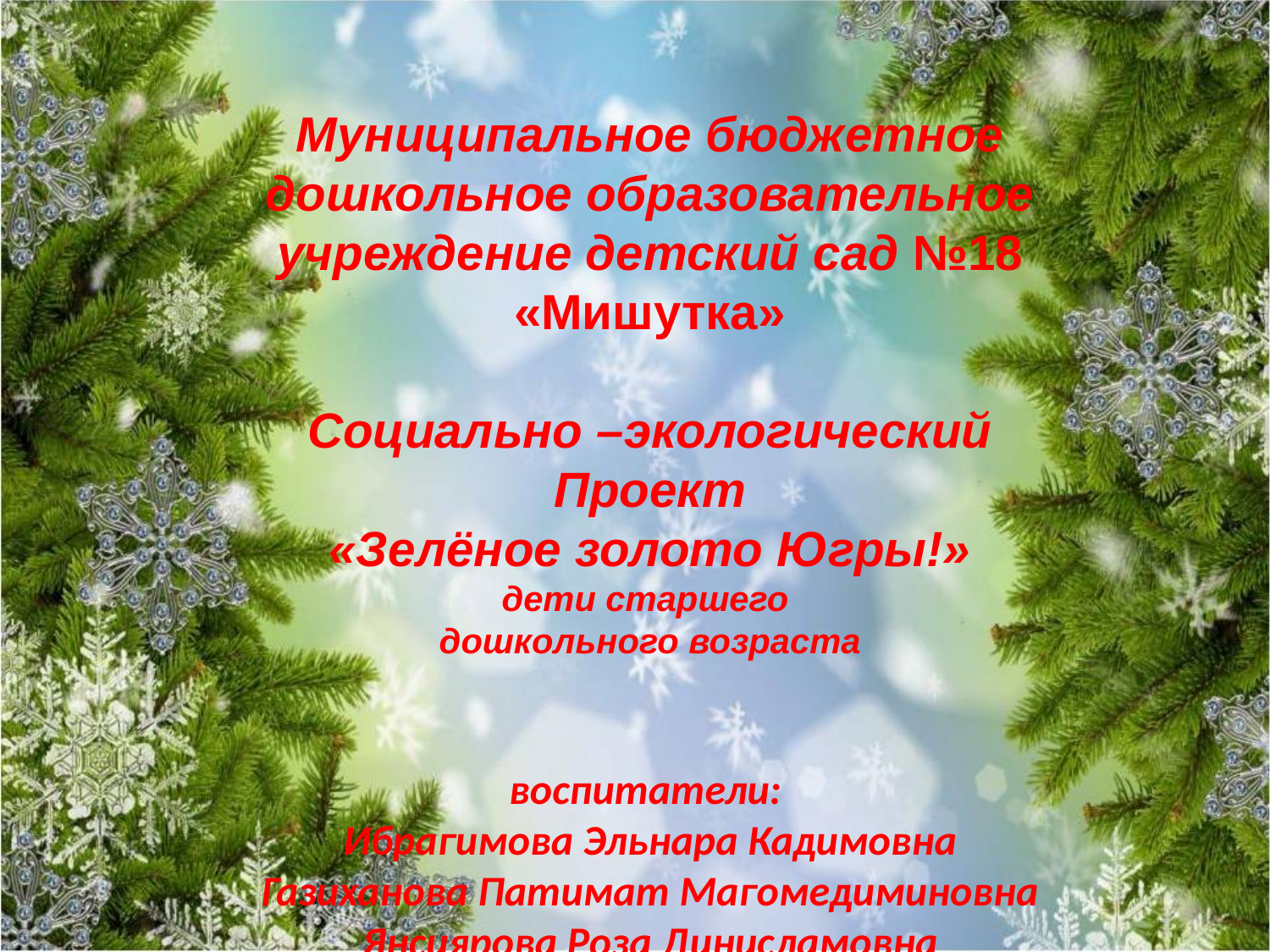

Муниципальное бюджетное дошкольное образовательное учреждение детский сад №18 «Мишутка»

Социально –экологический Проект
«Зелёное золото Югры!»
дети старшего
дошкольного возраста

воспитатели:
Ибрагимова Эльнара Кадимовна
Газиханова Патимат Магомедиминовна
Янсиярова Роза Динисламовна